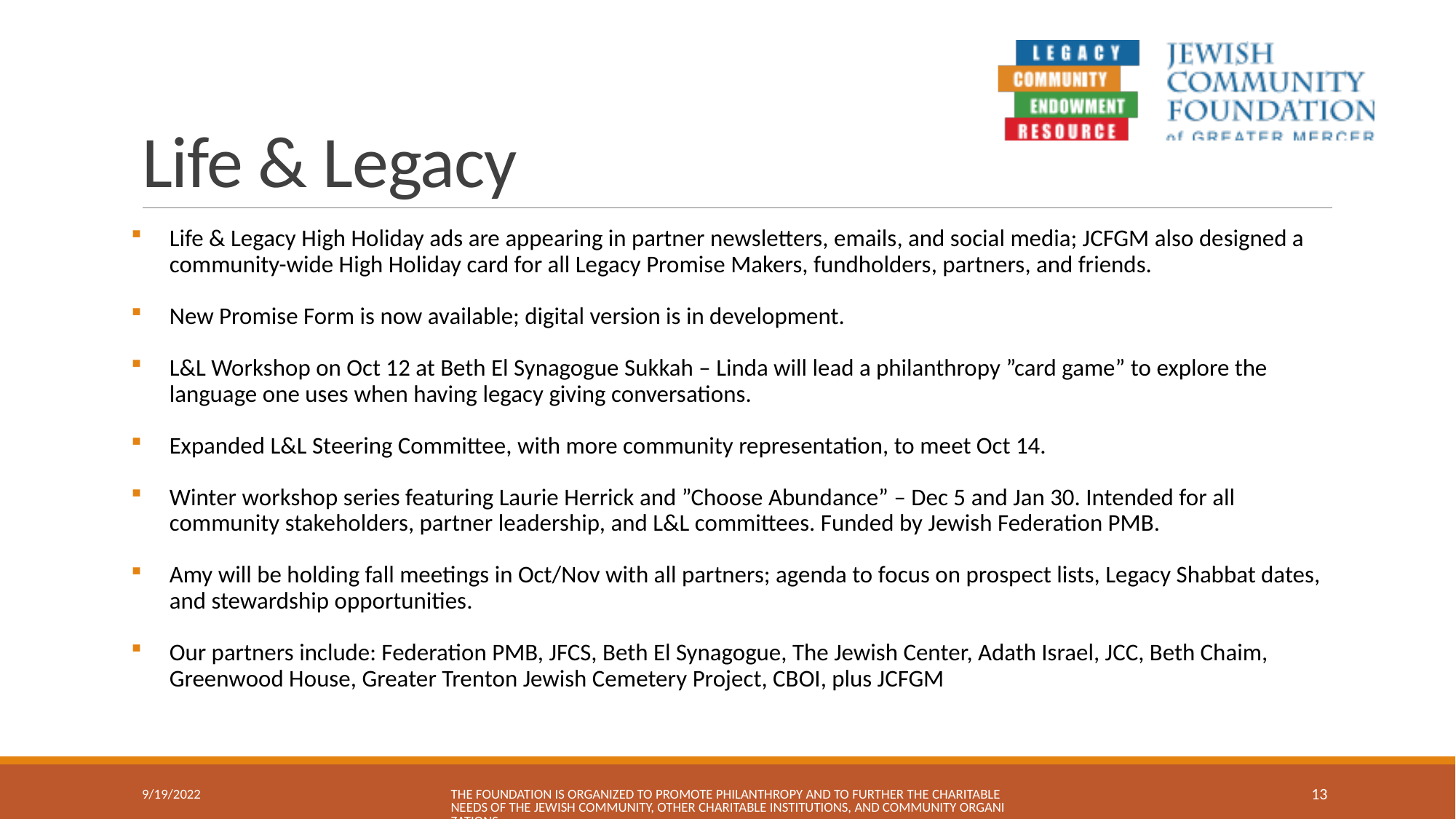

# Life & Legacy
Life & Legacy High Holiday ads are appearing in partner newsletters, emails, and social media; JCFGM also designed a community-wide High Holiday card for all Legacy Promise Makers, fundholders, partners, and friends.

New Promise Form is now available; digital version is in development.

L&L Workshop on Oct 12 at Beth El Synagogue Sukkah – Linda will lead a philanthropy ”card game” to explore the language one uses when having legacy giving conversations.

Expanded L&L Steering Committee, with more community representation, to meet Oct 14.

Winter workshop series featuring Laurie Herrick and ”Choose Abundance” – Dec 5 and Jan 30. Intended for all community stakeholders, partner leadership, and L&L committees. Funded by Jewish Federation PMB.

Amy will be holding fall meetings in Oct/Nov with all partners; agenda to focus on prospect lists, Legacy Shabbat dates, and stewardship opportunities.

Our partners include: Federation PMB, JFCS, Beth El Synagogue, The Jewish Center, Adath Israel, JCC, Beth Chaim, Greenwood House, Greater Trenton Jewish Cemetery Project, CBOI, plus JCFGM
9/19/2022
The Foundation is organized to promote philanthropy and to further the charitable needs of the Jewish community, other charitable institutions, and community organizations.
13